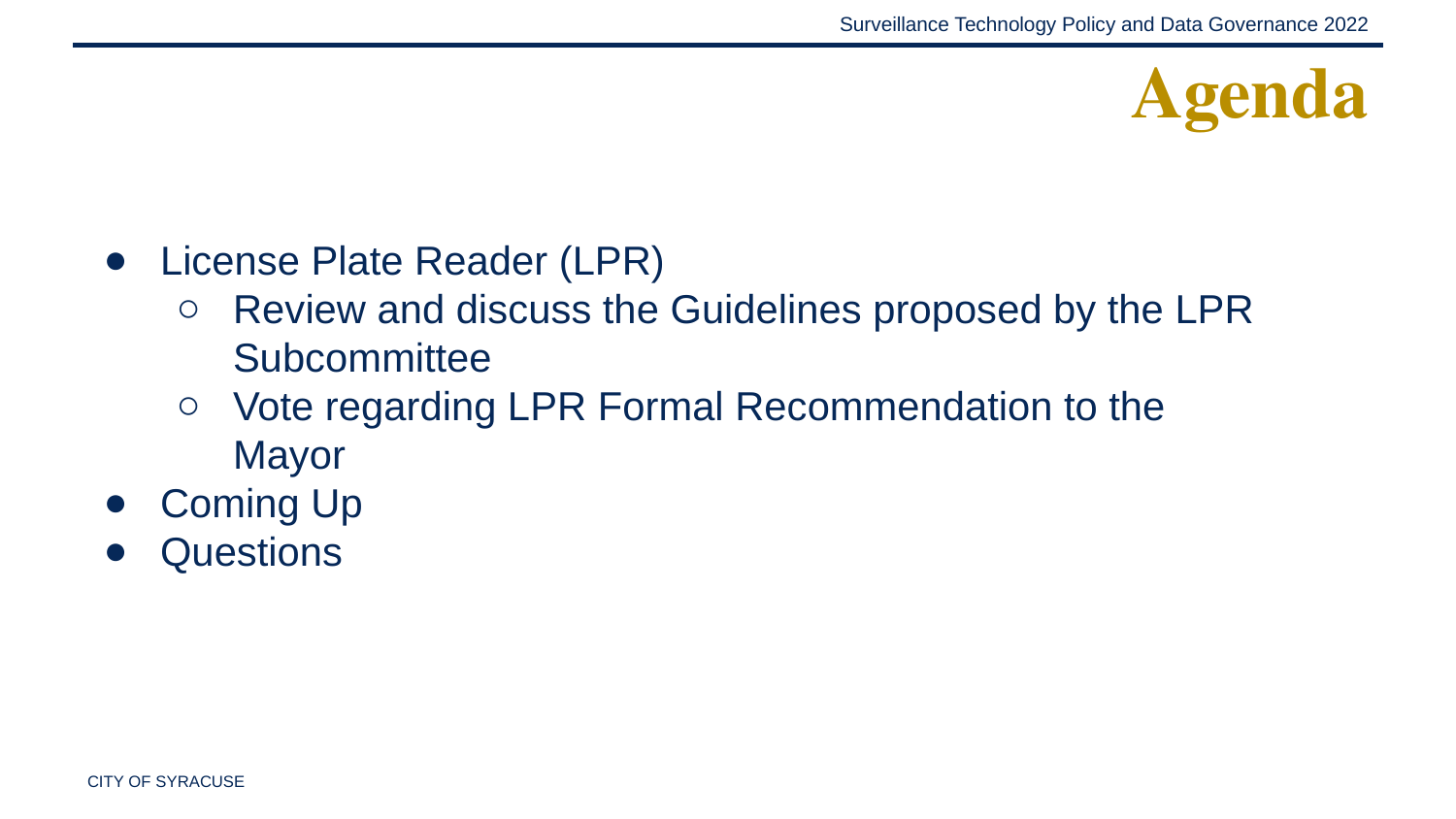

Agenda

License Plate Reader (LPR)
Review and discuss the Guidelines proposed by the LPR Subcommittee
Vote regarding LPR Formal Recommendation to the Mayor
Coming Up
Questions

CITY OF SYRACUSE